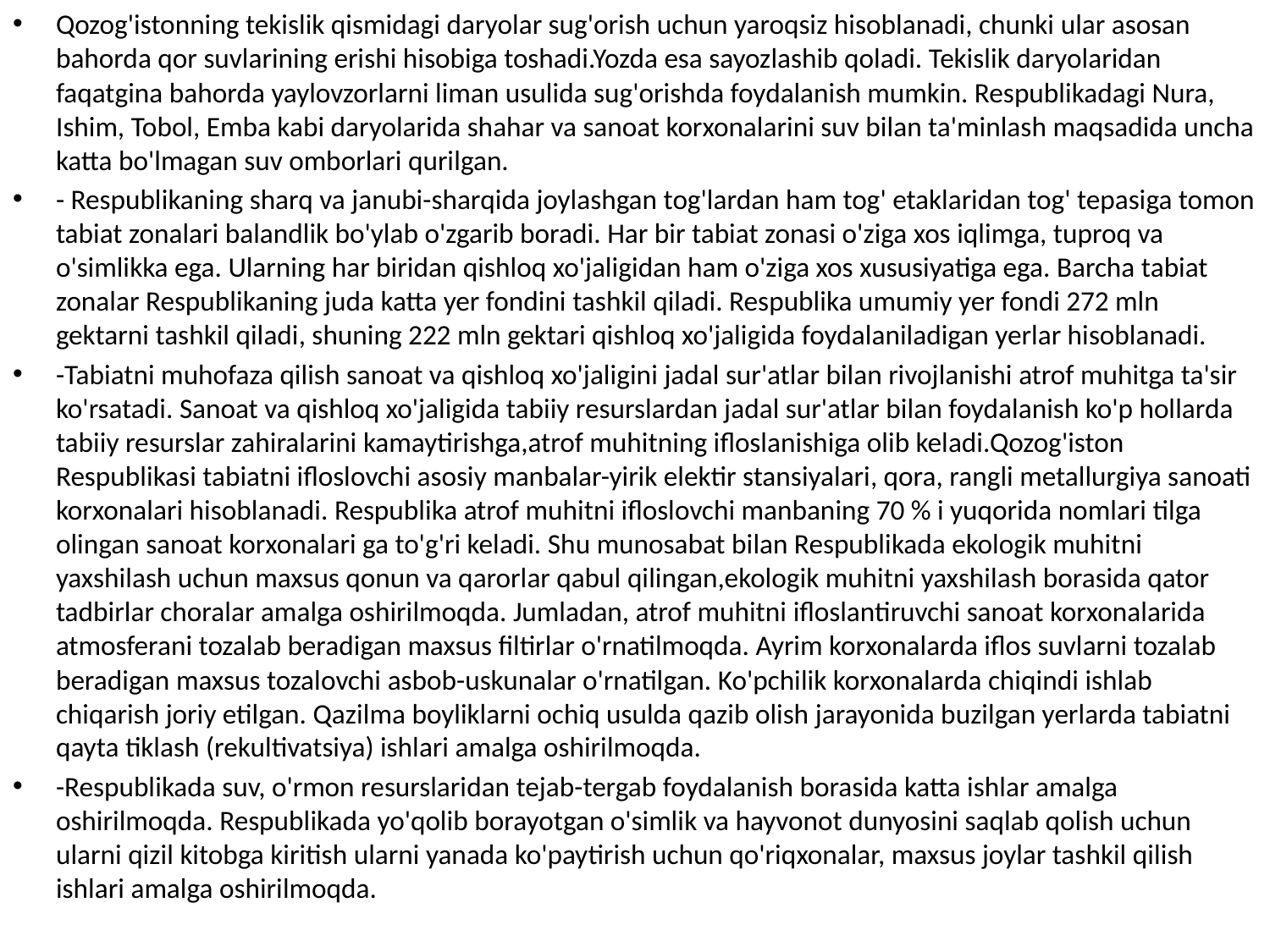

Qozog'istonning tekislik qismidagi daryolar sug'orish uchun yaroqsiz hisoblanadi, chunki ular asosan bahorda qor suvlarining erishi hisobiga toshadi.Yozda esa sayozlashib qoladi. Tekislik daryolaridan faqatgina bahorda yaylovzorlarni liman usulida sug'orishda foydalanish mumkin. Respublikadagi Nura, Ishim, Tobol, Emba kabi daryolarida shahar va sanoat korxonalarini suv bilan ta'minlash maqsadida uncha katta bo'lmagan suv omborlari qurilgan.
- Respublikaning sharq va janubi-sharqida joylashgan tog'lardan ham tog' etaklaridan tog' tepasiga tomon tabiat zonalari balandlik bo'ylab o'zgarib boradi. Har bir tabiat zonasi o'ziga xos iqlimga, tuproq va o'simlikka ega. Ularning har biridan qishloq xo'jaligidan ham o'ziga xos xususiyatiga ega. Barcha tabiat zonalar Respublikaning juda katta yer fondini tashkil qiladi. Respublika umumiy yer fondi 272 mln gektarni tashkil qiladi, shuning 222 mln gektari qishloq xo'jaligida foydalaniladigan yerlar hisoblanadi.
-Tabiatni muhofaza qilish sanoat va qishloq xo'jaligini jadal sur'atlar bilan rivojlanishi atrof muhitga ta'sir ko'rsatadi. Sanoat va qishloq xo'jaligida tabiiy resurslardan jadal sur'atlar bilan foydalanish ko'p hollarda tabiiy resurslar zahiralarini kamaytirishga,atrof muhitning ifloslanishiga olib keladi.Qozog'iston Respublikasi tabiatni ifloslovchi asosiy manbalar-yirik elektir stansiyalari, qora, rangli metallurgiya sanoati korxonalari hisoblanadi. Respublika atrof muhitni ifloslovchi manbaning 70 % i yuqorida nomlari tilga olingan sanoat korxonalari ga to'g'ri keladi. Shu munosabat bilan Respublikada ekologik muhitni yaxshilash uchun maxsus qonun va qarorlar qabul qilingan,ekologik muhitni yaxshilash borasida qator tadbirlar choralar amalga oshirilmoqda. Jumladan, atrof muhitni ifloslantiruvchi sanoat korxonalarida atmosferani tozalab beradigan maxsus filtirlar o'rnatilmoqda. Ayrim korxonalarda iflos suvlarni tozalab beradigan maxsus tozalovchi asbob-uskunalar o'rnatilgan. Ko'pchilik korxonalarda chiqindi ishlab chiqarish joriy etilgan. Qazilma boyliklarni ochiq usulda qazib olish jarayonida buzilgan yerlarda tabiatni qayta tiklash (rekultivatsiya) ishlari amalga oshirilmoqda.
-Respublikada suv, o'rmon resurslaridan tejab-tergab foydalanish borasida katta ishlar amalga oshirilmoqda. Respublikada yo'qolib borayotgan o'simlik va hayvonot dunyosini saqlab qolish uchun ularni qizil kitobga kiritish ularni yanada ko'paytirish uchun qo'riqxonalar, maxsus joylar tashkil qilish ishlari amalga oshirilmoqda.